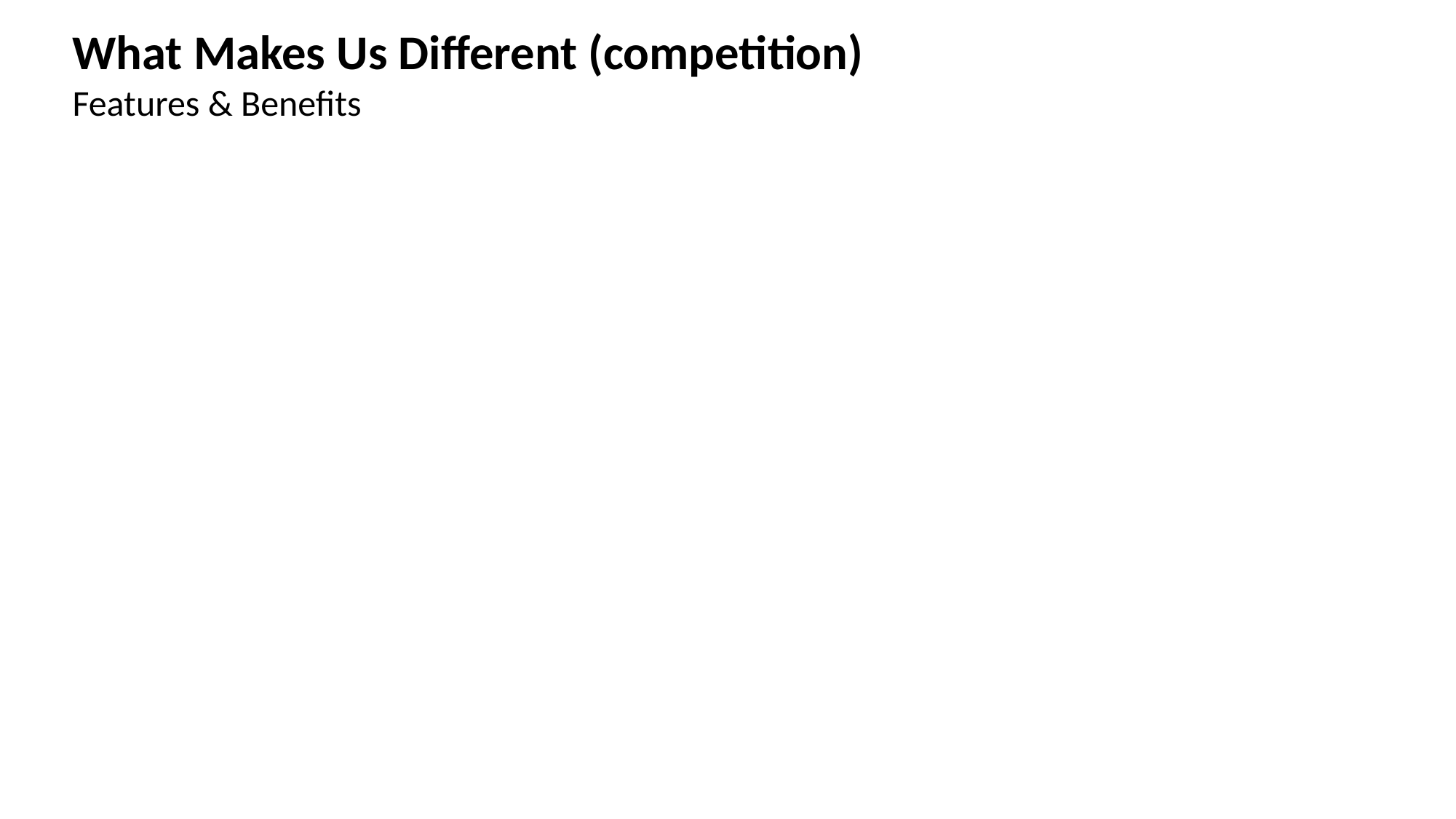

What Makes Us Different (competition)
Features & Benefits